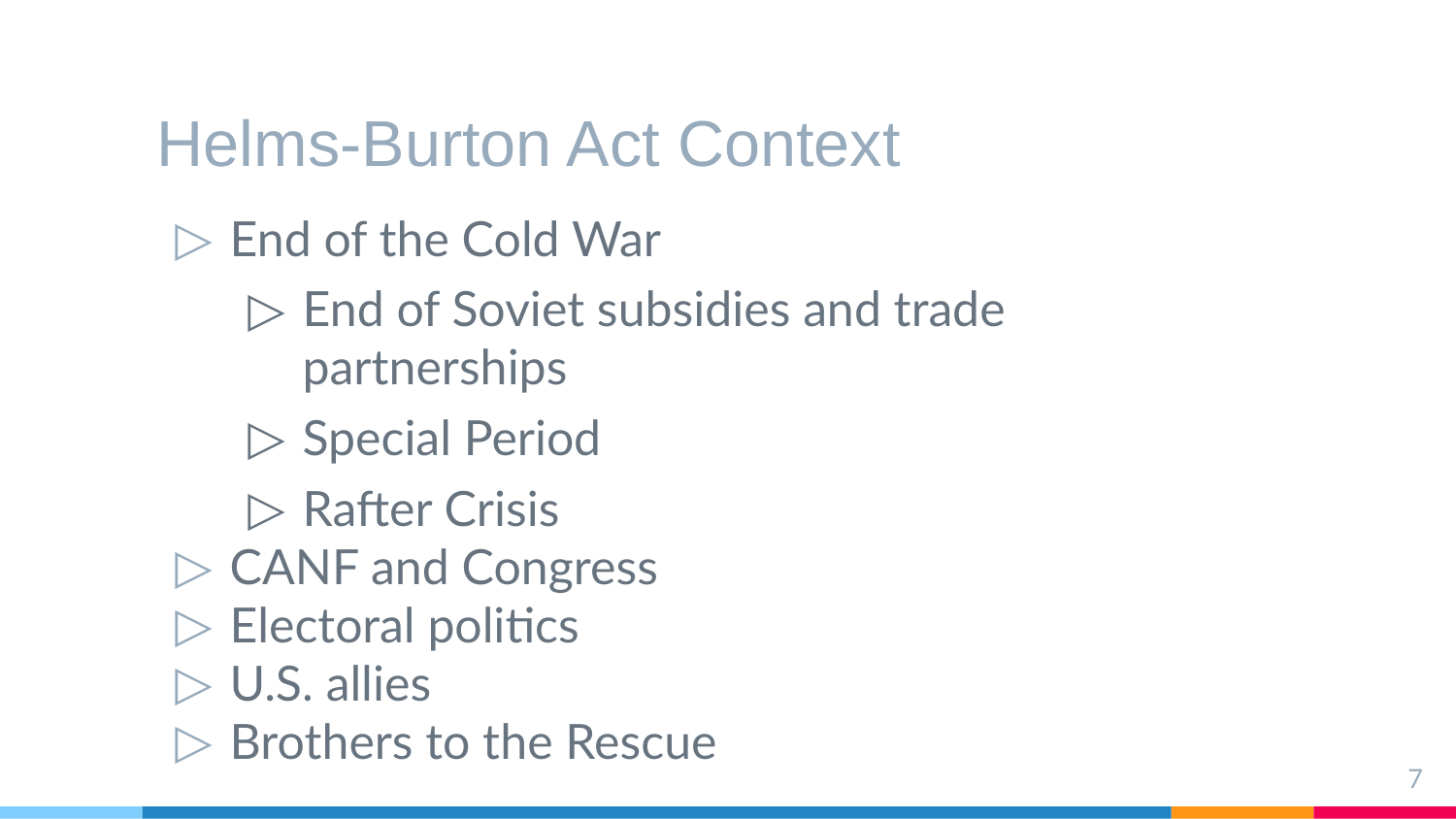

# Helms-Burton Act Context
End of the Cold War
End of Soviet subsidies and trade partnerships
Special Period
Rafter Crisis
CANF and Congress
Electoral politics
U.S. allies
Brothers to the Rescue
7